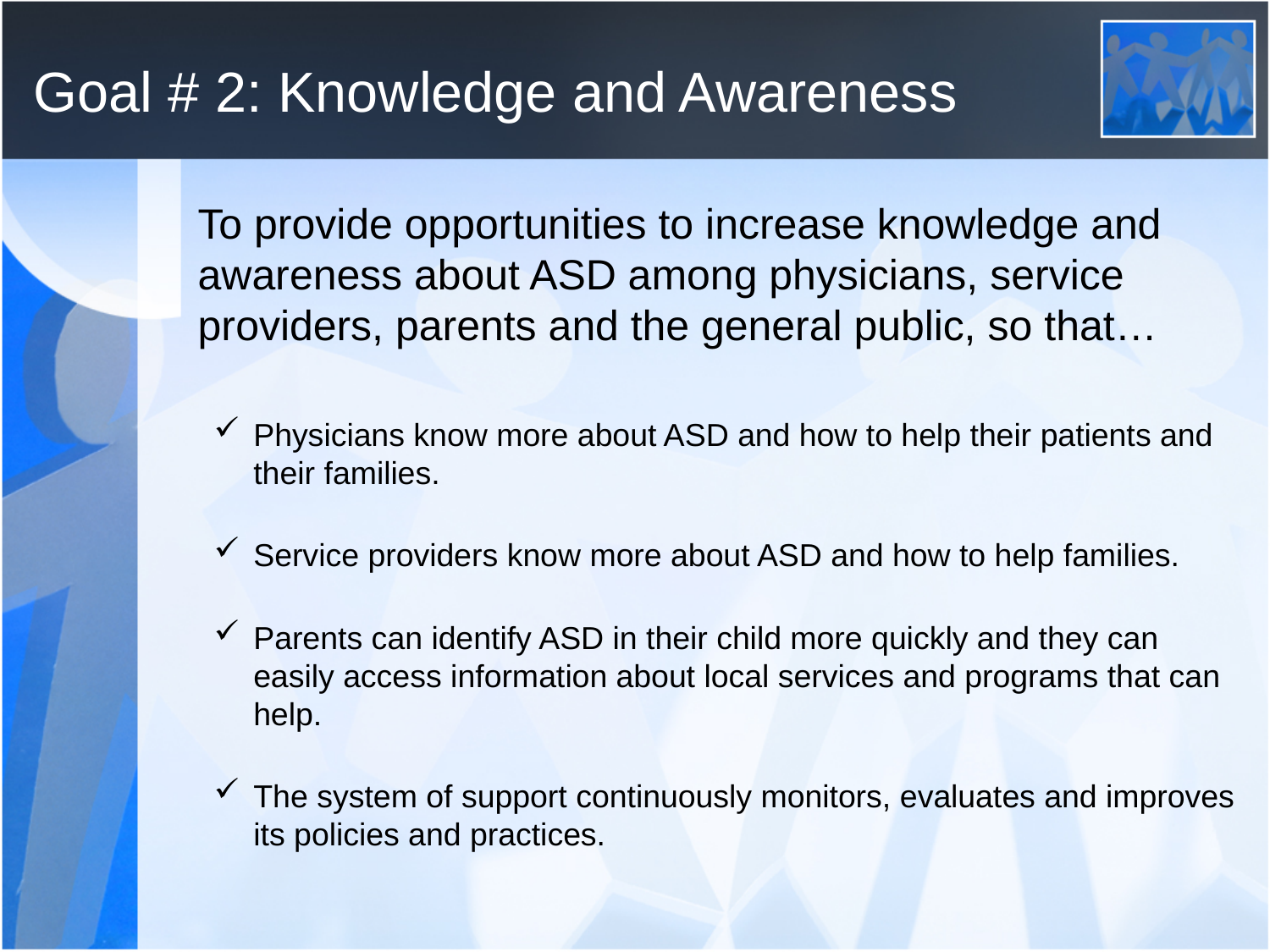

# Goal # 2: Knowledge and Awareness
    To provide opportunities to increase knowledge and awareness about ASD among physicians, service providers, parents and the general public, so that…

Physicians know more about ASD and how to help their patients and their families.
Service providers know more about ASD and how to help families.
Parents can identify ASD in their child more quickly and they can easily access information about local services and programs that can help.
The system of support continuously monitors, evaluates and improves its policies and practices.